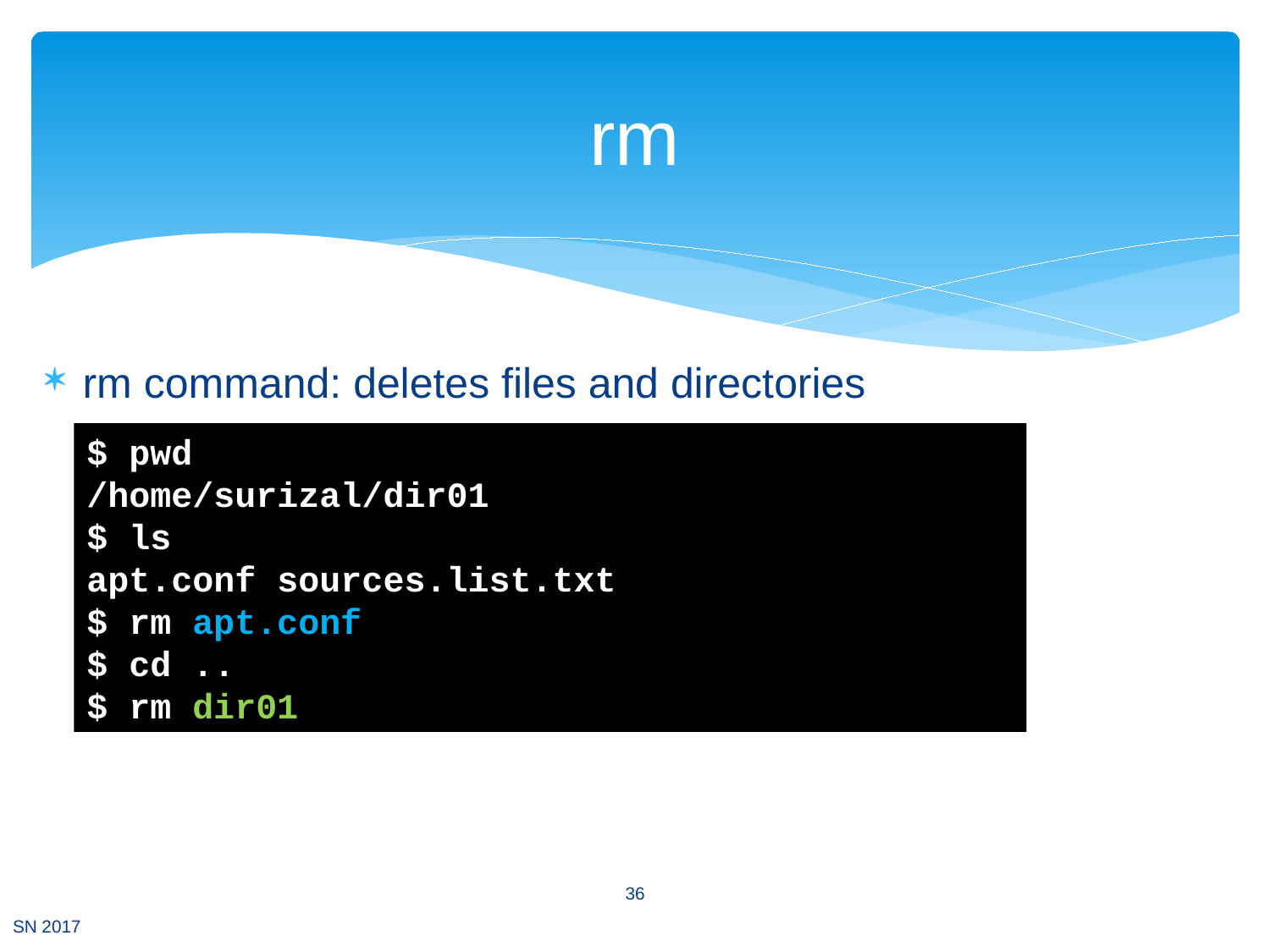

# rm
rm command: deletes files and directories
$ pwd
/home/surizal/dir01
$ ls
apt.conf sources.list.txt
$ rm apt.conf
$ cd ..
$ rm dir01
36
SN 2017